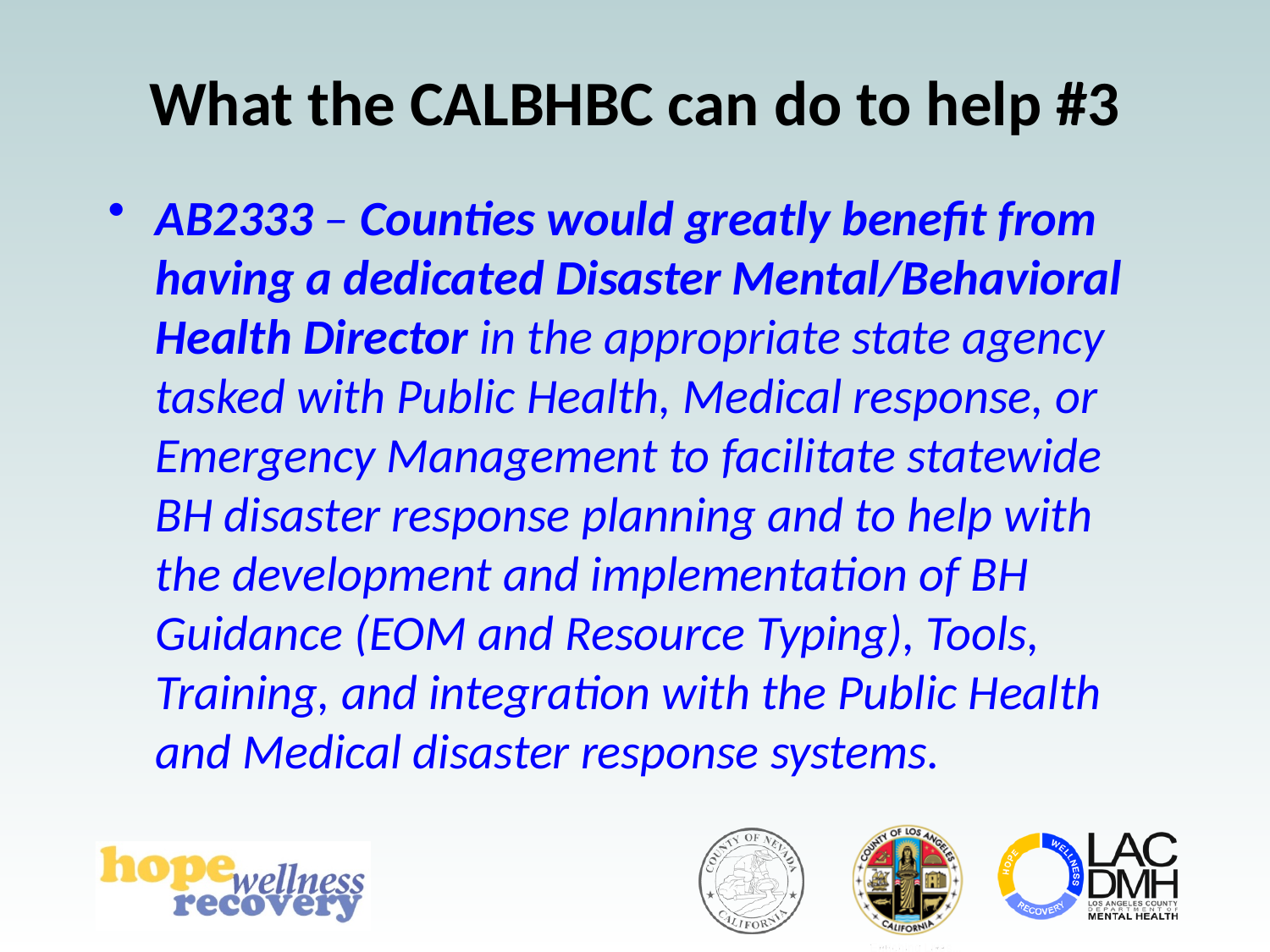

# What the CALBHBC can do to help #3
AB2333 – Counties would greatly benefit from having a dedicated Disaster Mental/Behavioral Health Director in the appropriate state agency tasked with Public Health, Medical response, or Emergency Management to facilitate statewide BH disaster response planning and to help with the development and implementation of BH Guidance (EOM and Resource Typing), Tools, Training, and integration with the Public Health and Medical disaster response systems.